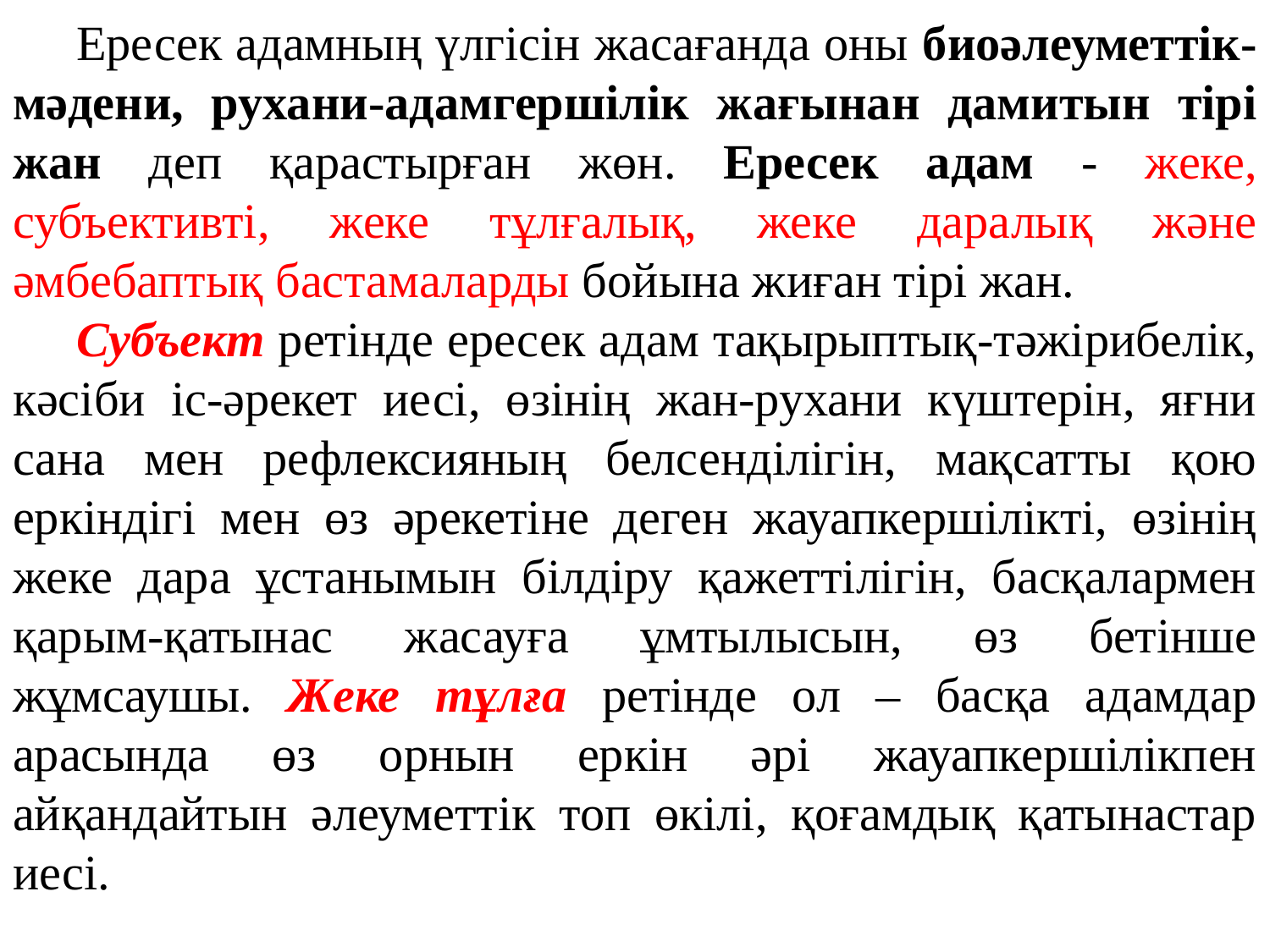

Ересек адамның үлгісін жасағанда оны биоәлеуметтік-мәдени, рухани-адамгершілік жағынан дамитын тірі жан деп қарастырған жөн. Ересек адам - жеке, субъективті, жеке тұлғалық, жеке даралық және әмбебаптық бастамаларды бойына жиған тірі жан.
Субъект ретінде ересек адам тақырыптық-тәжірибелік, кәсіби іс-әрекет иесі, өзінің жан-рухани күштерін, яғни сана мен рефлексияның белсенділігін, мақсатты қою еркіндігі мен өз әрекетіне деген жауапкершілікті, өзінің жеке дара ұстанымын білдіру қажеттілігін, басқалармен қарым-қатынас жасауға ұмтылысын, өз бетінше жұмсаушы. Жеке тұлға ретінде ол – басқа адамдар арасында өз орнын еркін әрі жауапкершілікпен айқандайтын әлеуметтік топ өкілі, қоғамдық қатынастар иесі.